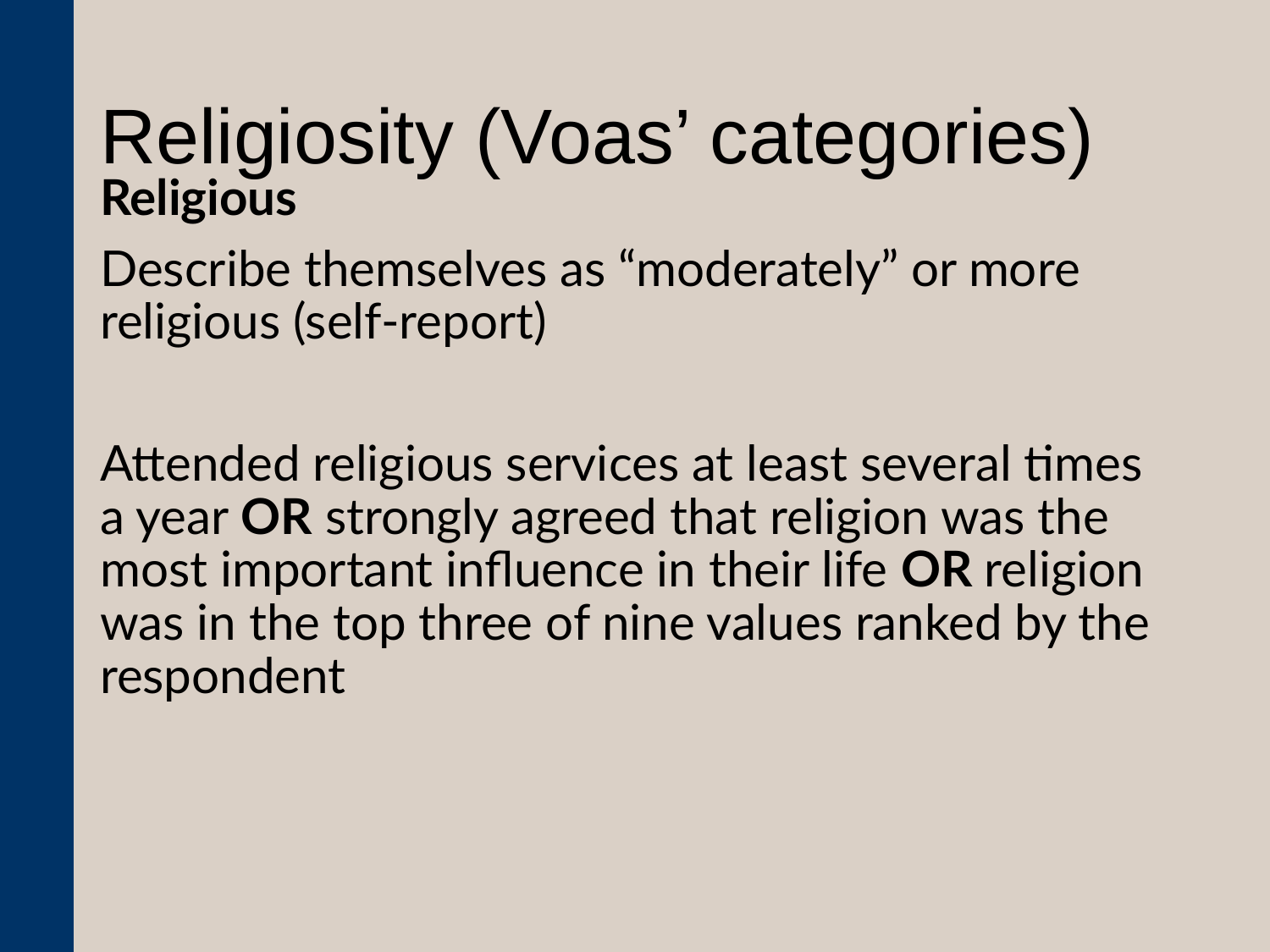

# Religiosity (Voas’ categories)
Religious
Describe themselves as “moderately” or more religious (self-report)

Attended religious services at least several times a year OR strongly agreed that religion was the most important influence in their life OR religion was in the top three of nine values ranked by the respondent